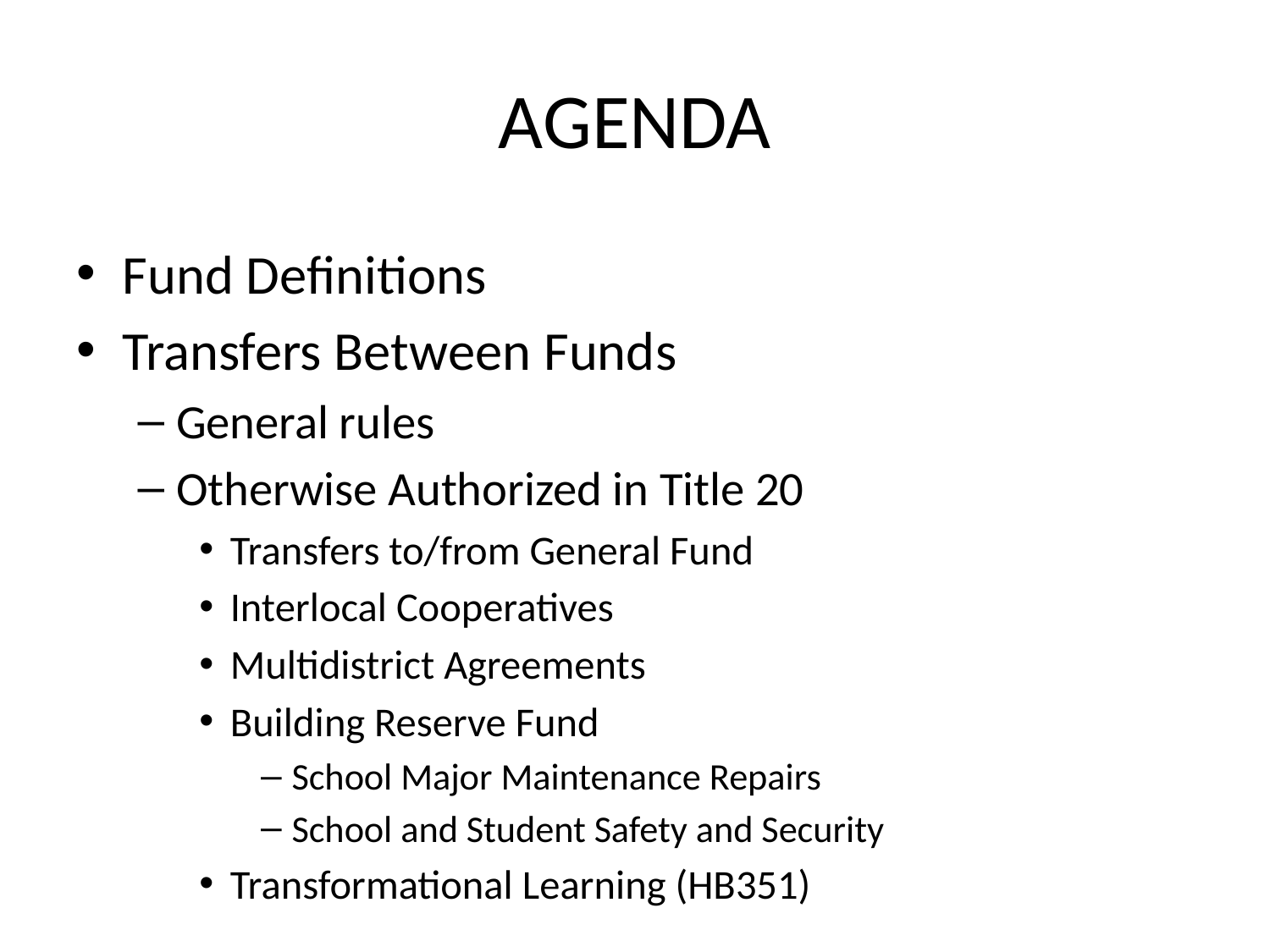

# AGENDA
Fund Definitions
Transfers Between Funds
General rules
Otherwise Authorized in Title 20
Transfers to/from General Fund
Interlocal Cooperatives
Multidistrict Agreements
Building Reserve Fund
School Major Maintenance Repairs
School and Student Safety and Security
Transformational Learning (HB351)